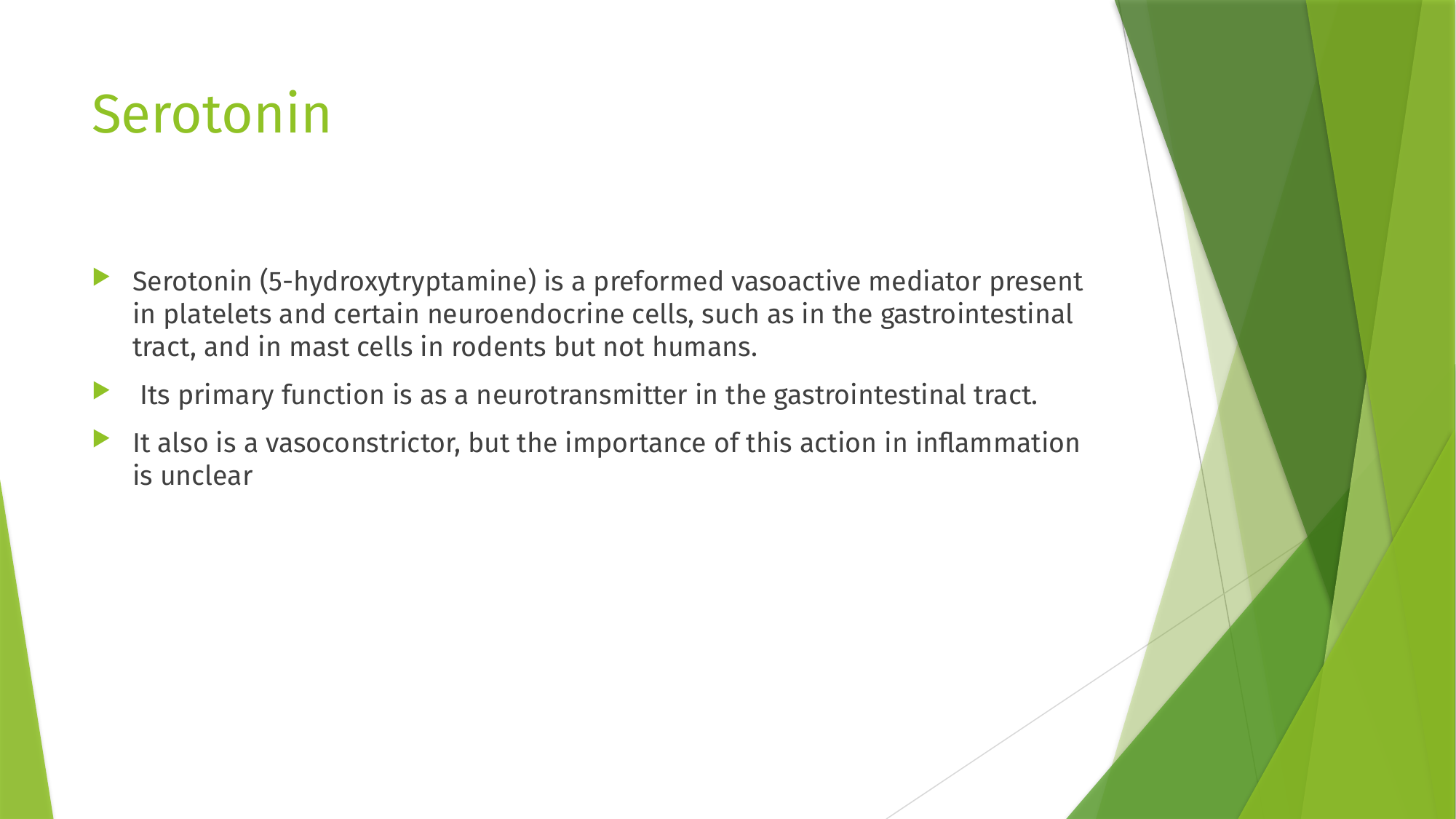

# Serotonin
Serotonin (5-hydroxytryptamine) is a preformed vasoactive mediator present in platelets and certain neuroendocrine cells, such as in the gastrointestinal tract, and in mast cells in rodents but not humans.
 Its primary function is as a neurotransmitter in the gastrointestinal tract.
It also is a vasoconstrictor, but the importance of this action in inflammation is unclear